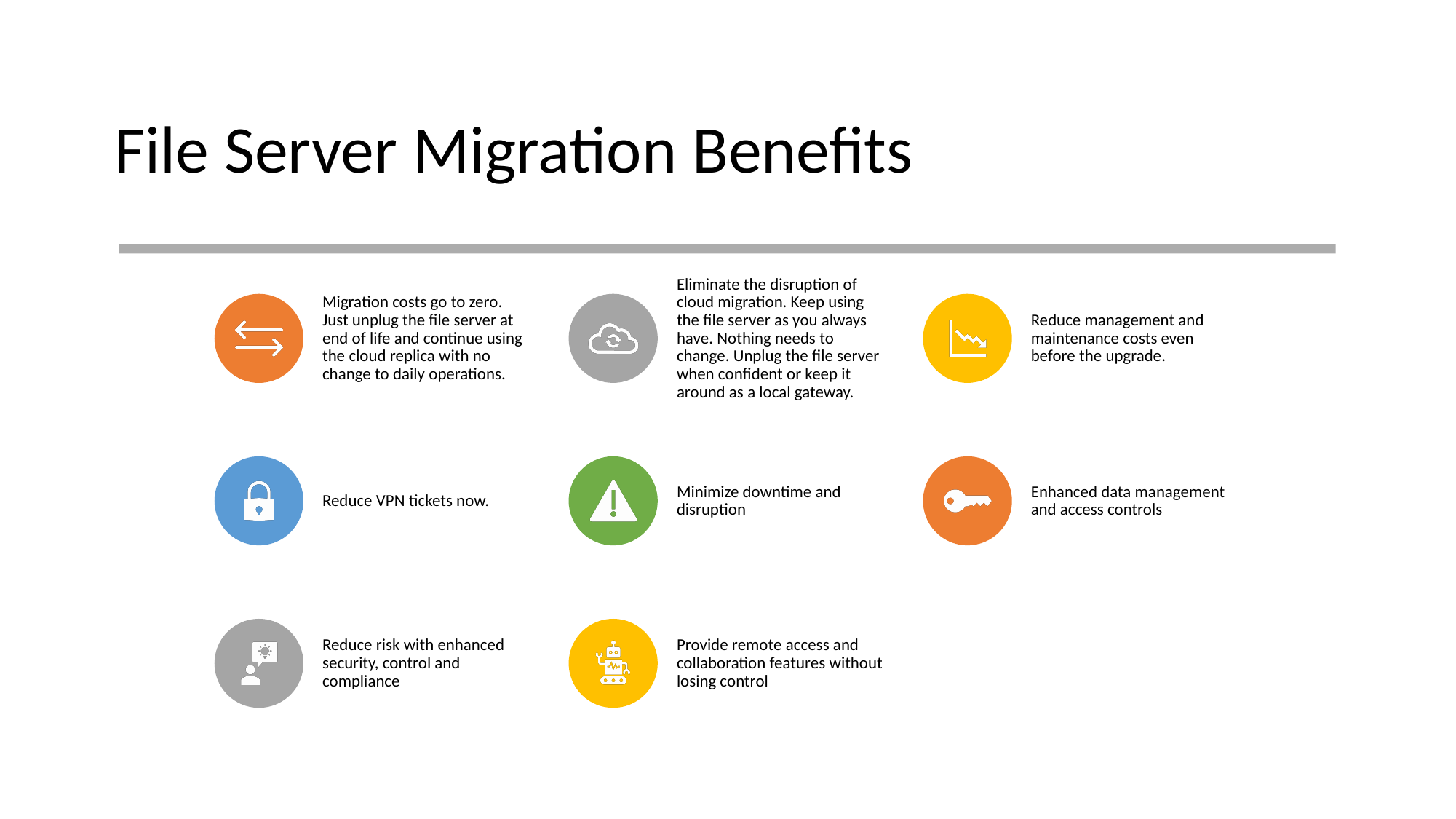

# File Server Migration Benefits

Migration costs go to zero. Just unplug the file server at end of life and continue using the cloud replica with no change to daily operations.
Eliminate the disruption of cloud migration. Keep using the file server as you always have. Nothing needs to change. Unplug the file server when confident or keep it around as a local gateway.
Reduce management and maintenance costs even before the upgrade.
Reduce VPN tickets now.
Minimize downtime and disruption
Enhanced data management and access controls
Reduce risk with enhanced security, control and compliance
Provide remote access and collaboration features without losing control